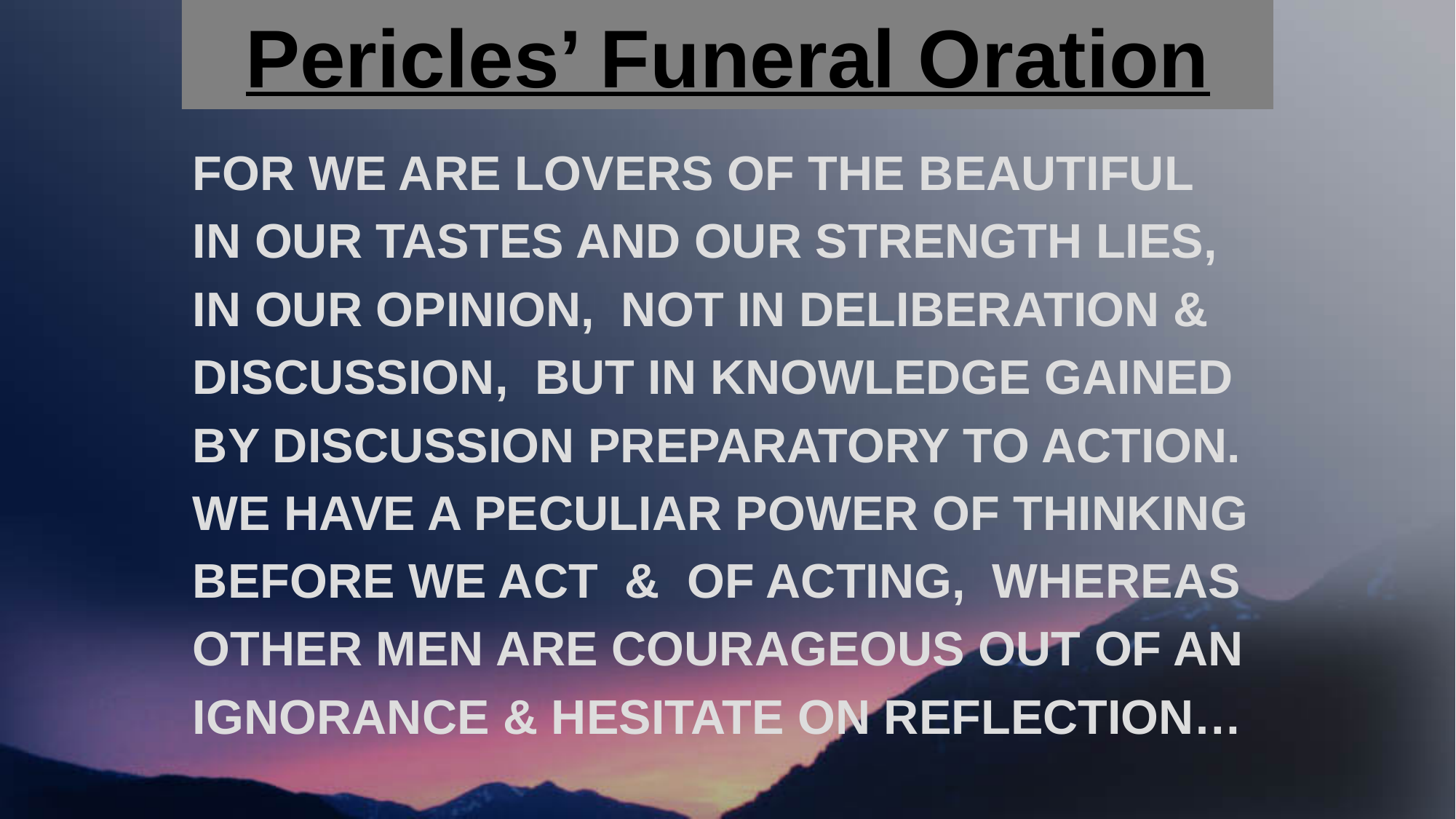

# Pericles’ Funeral Oration
FOR WE ARE LOVERS OF THE BEAUTIFUL
IN OUR TASTES AND OUR STRENGTH LIES,
IN OUR OPINION,  NOT IN DELIBERATION &
DISCUSSION,  BUT IN KNOWLEDGE GAINED
BY DISCUSSION PREPARATORY TO ACTION.
WE HAVE A PECULIAR POWER OF THINKING
BEFORE WE ACT  &  OF ACTING,  WHEREAS
OTHER MEN ARE COURAGEOUS OUT OF AN
IGNORANCE & HESITATE ON REFLECTION…